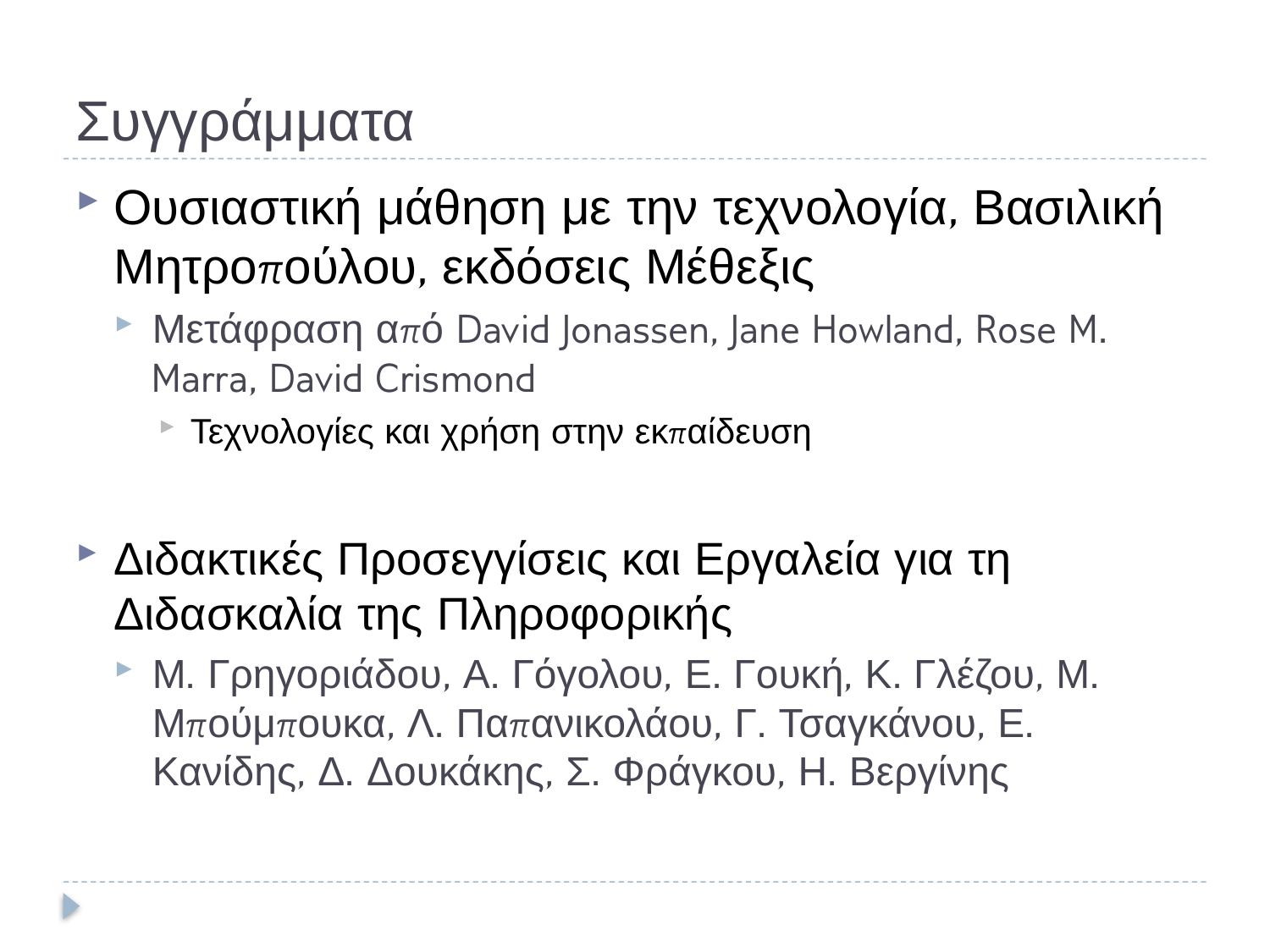

# Συγγράμματα
Ουσιαστική μάθηση με την τεχνολογία, Βασιλική Μητροπούλου, εκδόσεις Μέθεξις
Μετάφραση από David Jonassen, Jane Howland, Rose M. Marra, David Crismond
Τεχνολογίες και χρήση στην εκπαίδευση

Διδακτικές Προσεγγίσεις και Εργαλεία για τη Διδασκαλία της Πληροφορικής
Μ. Γρηγοριάδου, Α. Γόγολου, Ε. Γουκή, Κ. Γλέζου, Μ. Μπούμπουκα, Λ. Παπανικολάου, Γ. Τσαγκάνου, Ε. Κανίδης, Δ. Δουκάκης, Σ. Φράγκου, Η. Βεργίνης